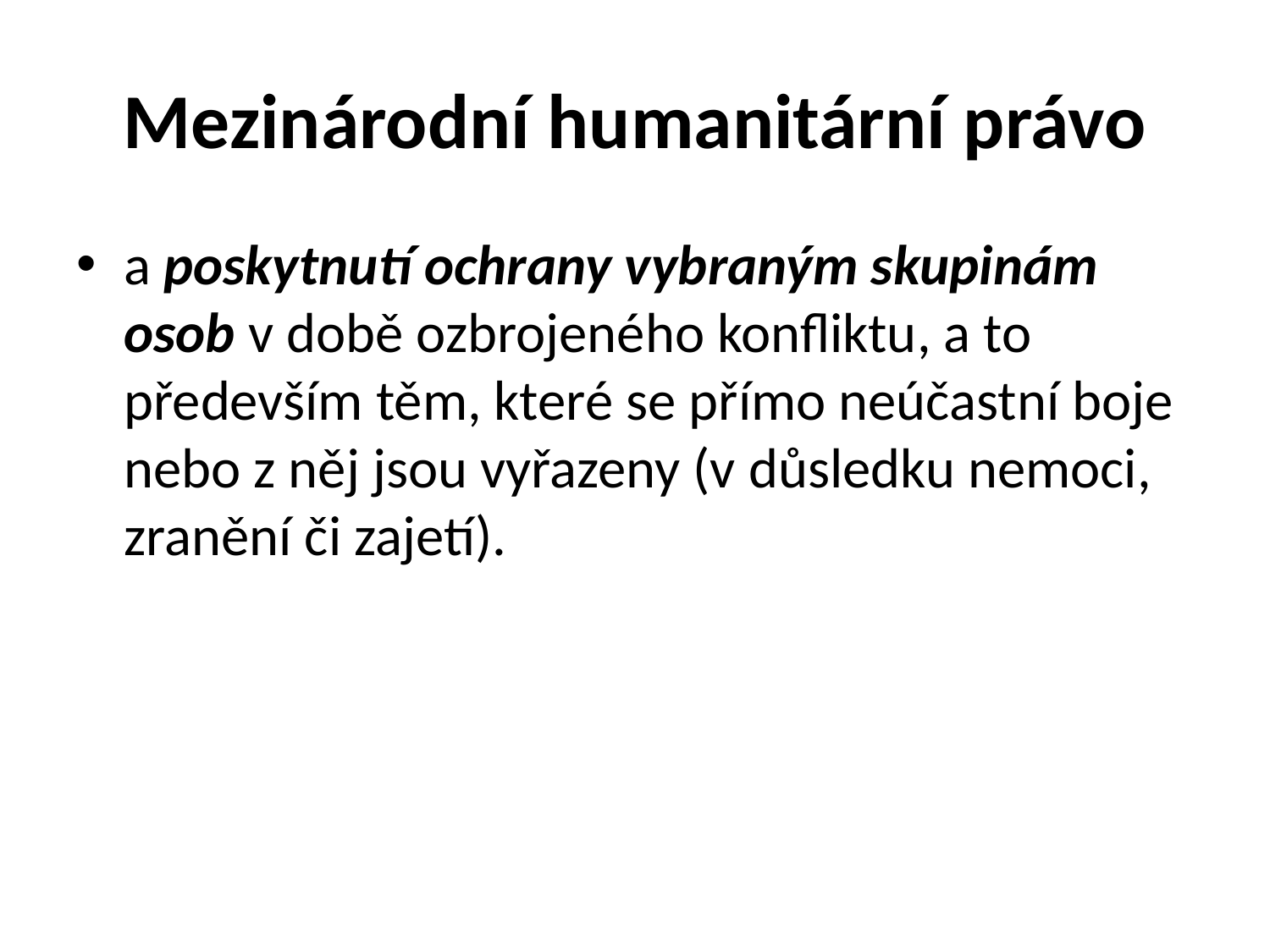

# Mezinárodní humanitární právo
a poskytnutí ochrany vybraným skupinám osob v době ozbrojeného konfliktu, a to především těm, které se přímo neúčastní boje nebo z něj jsou vyřazeny (v důsledku nemoci, zranění či zajetí).